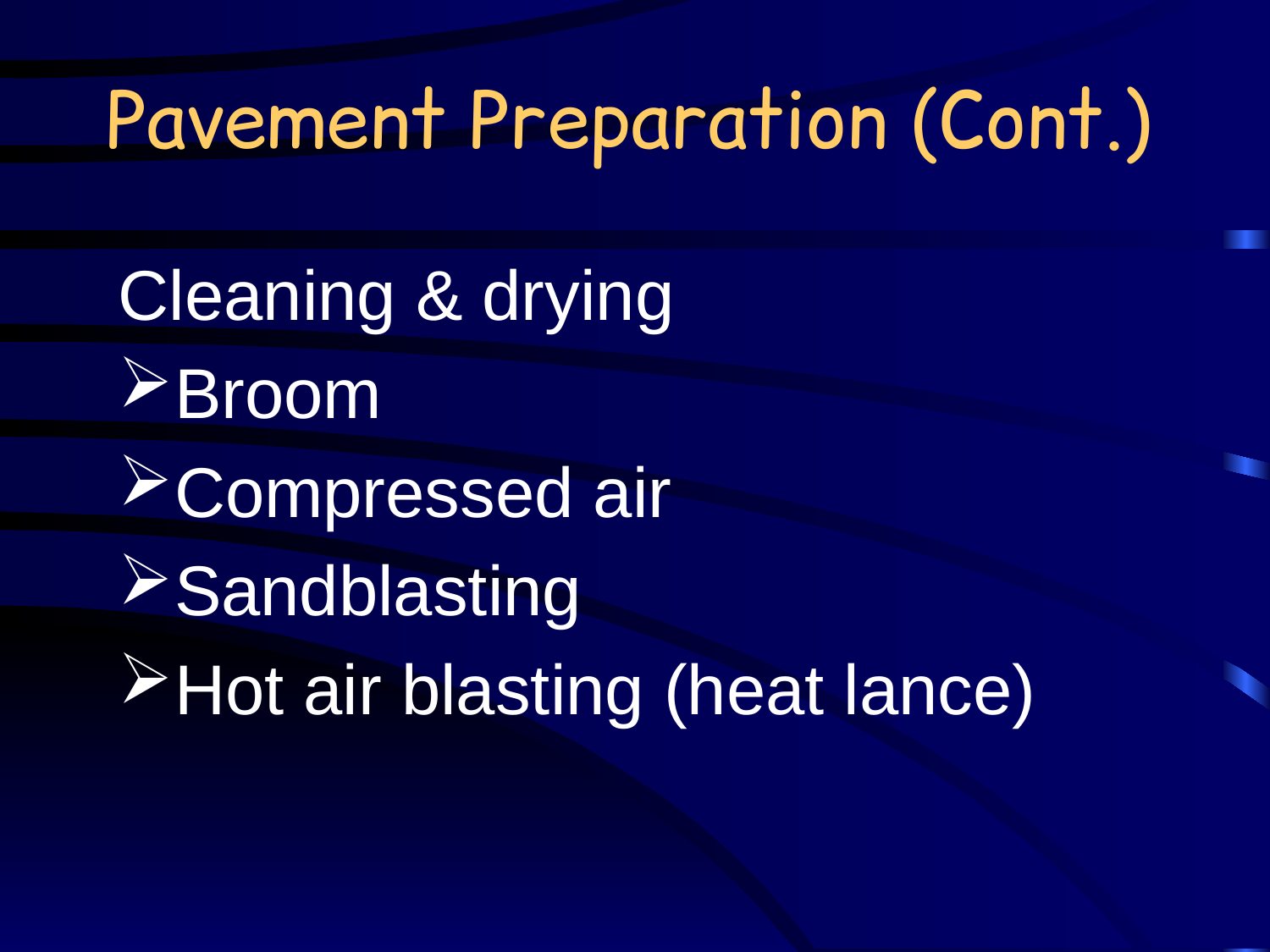

# Pavement Preparation (Cont.)
Cleaning & drying
Broom
Compressed air
Sandblasting
Hot air blasting (heat lance)